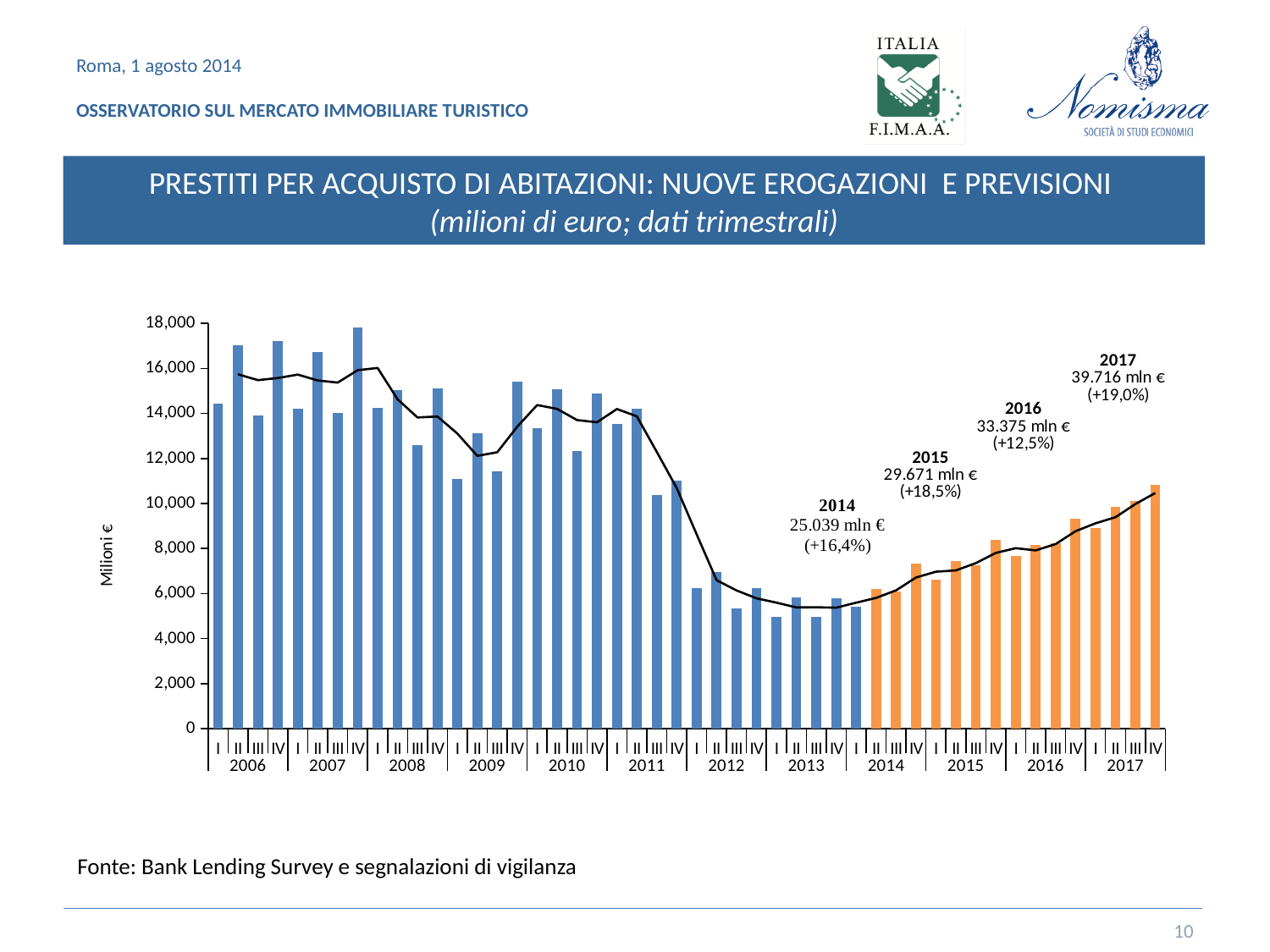

PRESTITI PER ACQUISTO DI ABITAZIONI: NUOVE EROGAZIONI  E PREVISIONI
(milioni di euro; dati trimestrali)

### Chart

| Category |  |
|---|---|
| I | 14432.0 |
| II | 17040.0 |
| III | 13911.0 |
| IV | 17231.0 |
| I | 14214.0 |
| II | 16712.0 |
| III | 14024.0 |
| IV | 17810.0 |
| I | 14227.0 |
| II | 15030.0 |
| III | 12606.0 |
| IV | 15119.0 |
| I | 11095.0 |
| II | 13136.0 |
| III | 11415.0 |
| IV | 15402.0 |
| I | 13342.0 |
| II | 15059.0 |
| III | 12347.0 |
| IV | 14866.0 |
| I | 13521.0 |
| II | 14224.0 |
| III | 10365.0 |
| IV | 11018.0 |
| I | 6245.0 |
| II | 6941.0 |
| III | 5333.0 |
| IV | 6243.0 |
| I | 4951.0 |
| II | 5814.0 |
| III | 4967.0 |
| IV | 5776.0 |
| I | 5411.0 |
| II | 6203.08 |
| III | 6083.15 |
| IV | 7341.57 |
| I | 6598.955 |
| II | 7458.21 |
| III | 7244.035 |
| IV | 8369.69 |
| I | 7663.285 |
| II | 8169.245 |
| III | 8230.65 |
| IV | 9311.735 |
| I | 8928.534 |
| II | 9852.445 |
| III | 10099.98 |
| IV | 10835.349999999999 |
Fonte: Bank Lending Survey e segnalazioni di vigilanza
10